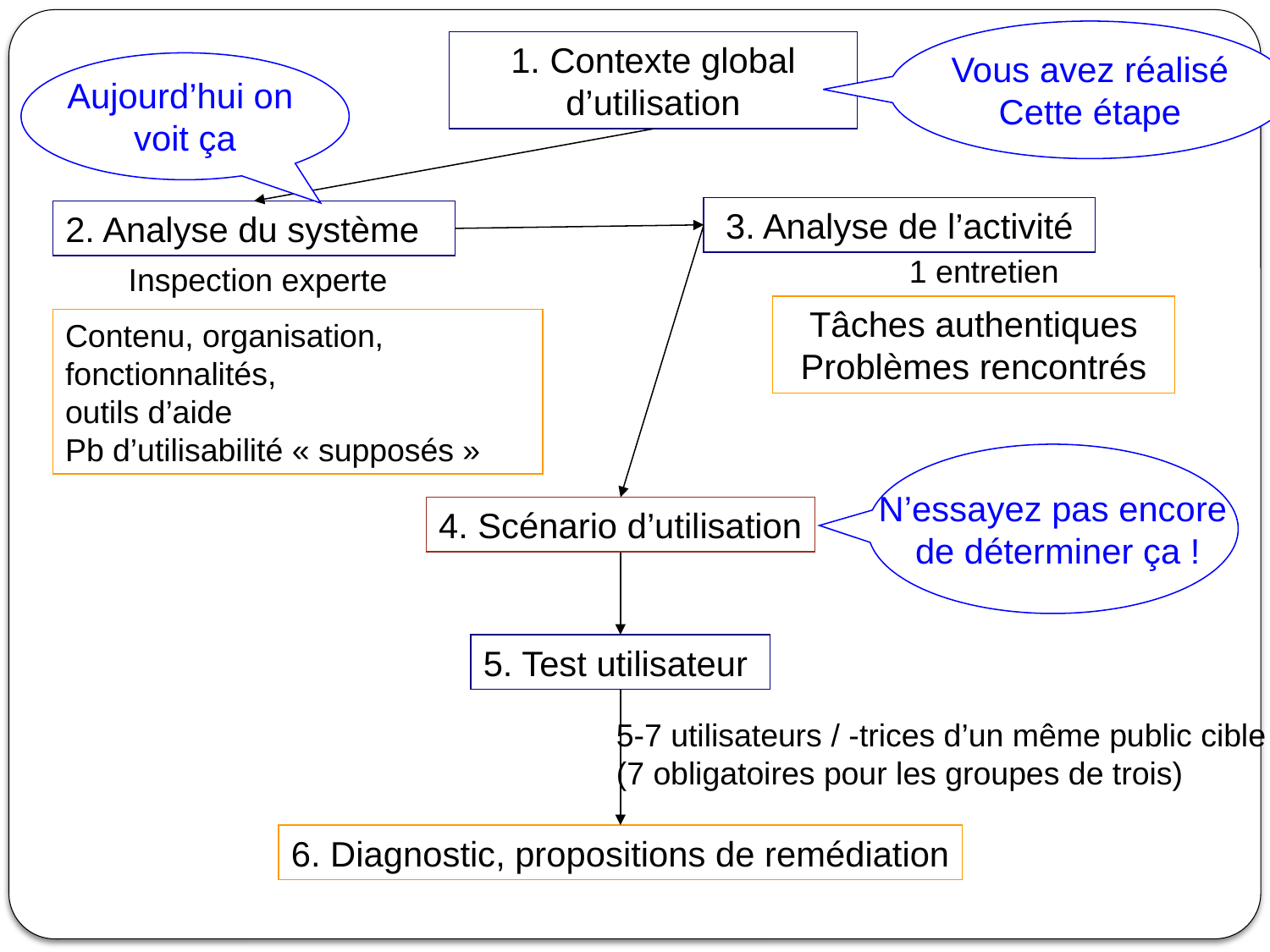

Vous avez réalisé
Cette étape
1. Contexte global d’utilisation
Aujourd’hui on
voit ça
3. Analyse de l’activité
2. Analyse du système
1 entretien
Inspection experte
Tâches authentiques
Problèmes rencontrés
Contenu, organisation, fonctionnalités,
outils d’aide
Pb d’utilisabilité « supposés »
N’essayez pas encore
 de déterminer ça !
4. Scénario d’utilisation
5. Test utilisateur
5-7 utilisateurs / -trices d’un même public cible
(7 obligatoires pour les groupes de trois)
6. Diagnostic, propositions de remédiation